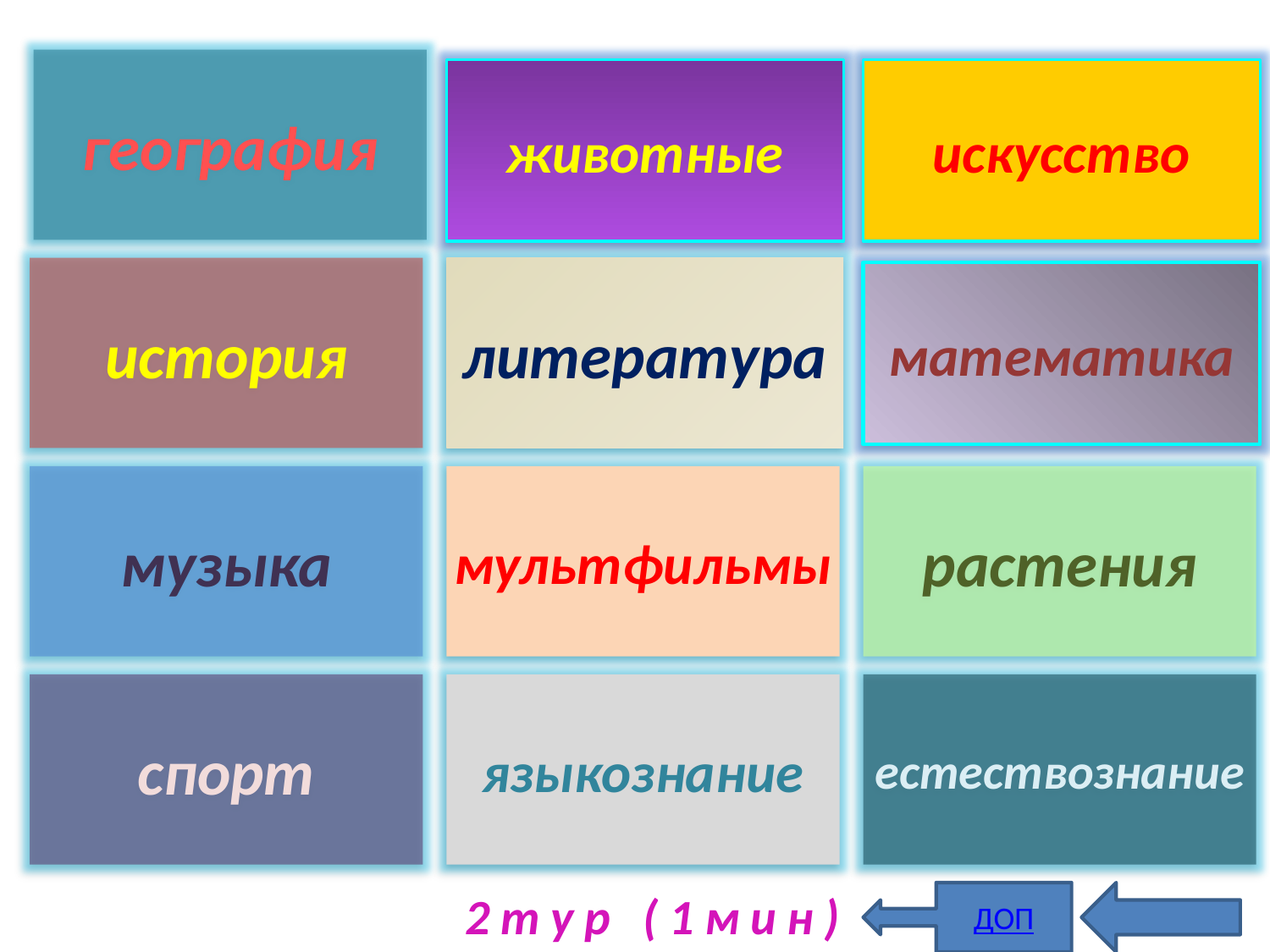

география

животные

искусство

история
литература

математика

музыка
мультфильмы
растения
спорт
языкознание
естествознание
2тур (1мин)
ДОП